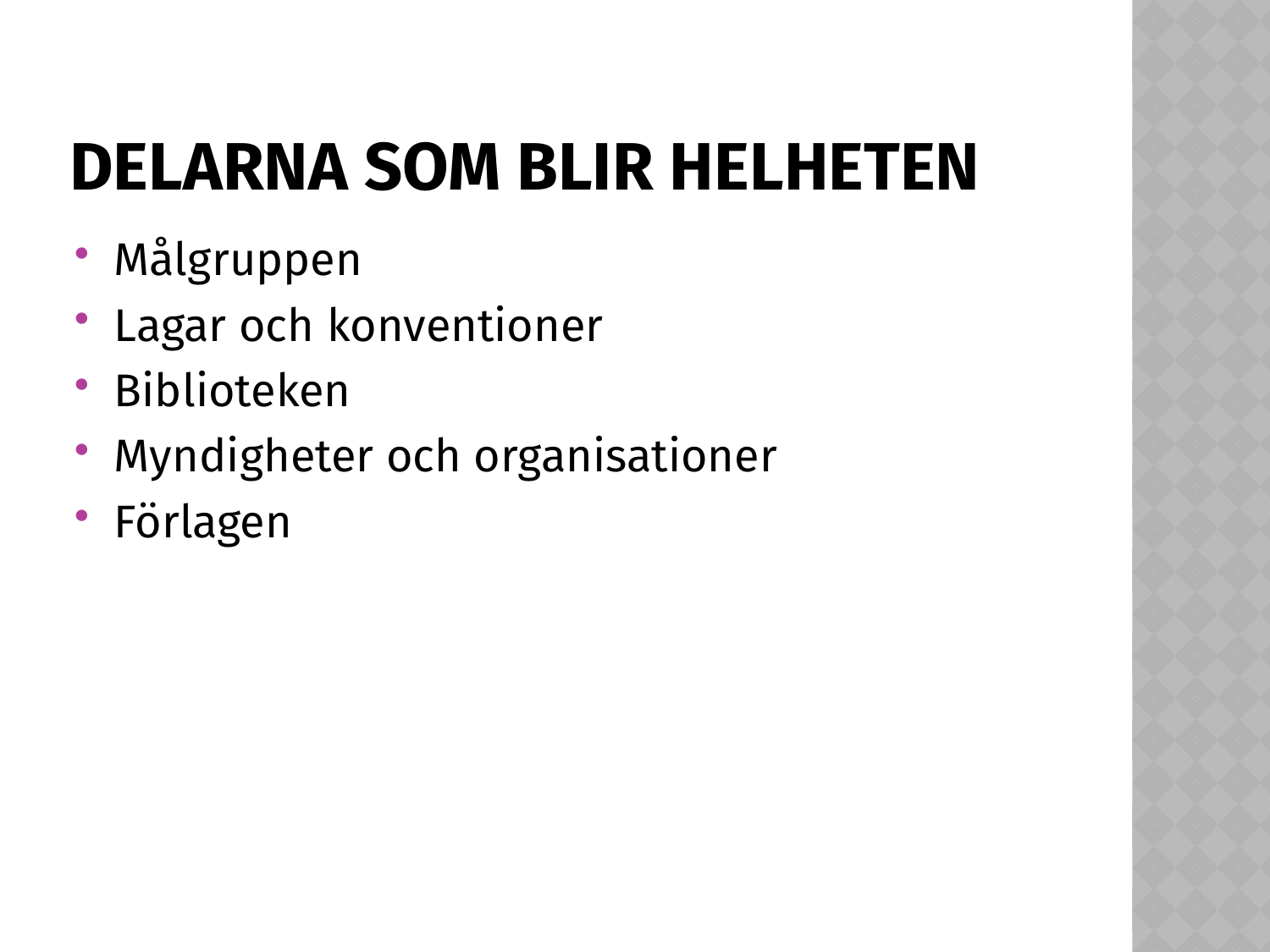

# Delarna som blir helheten
Målgruppen
Lagar och konventioner
Biblioteken
Myndigheter och organisationer
Förlagen